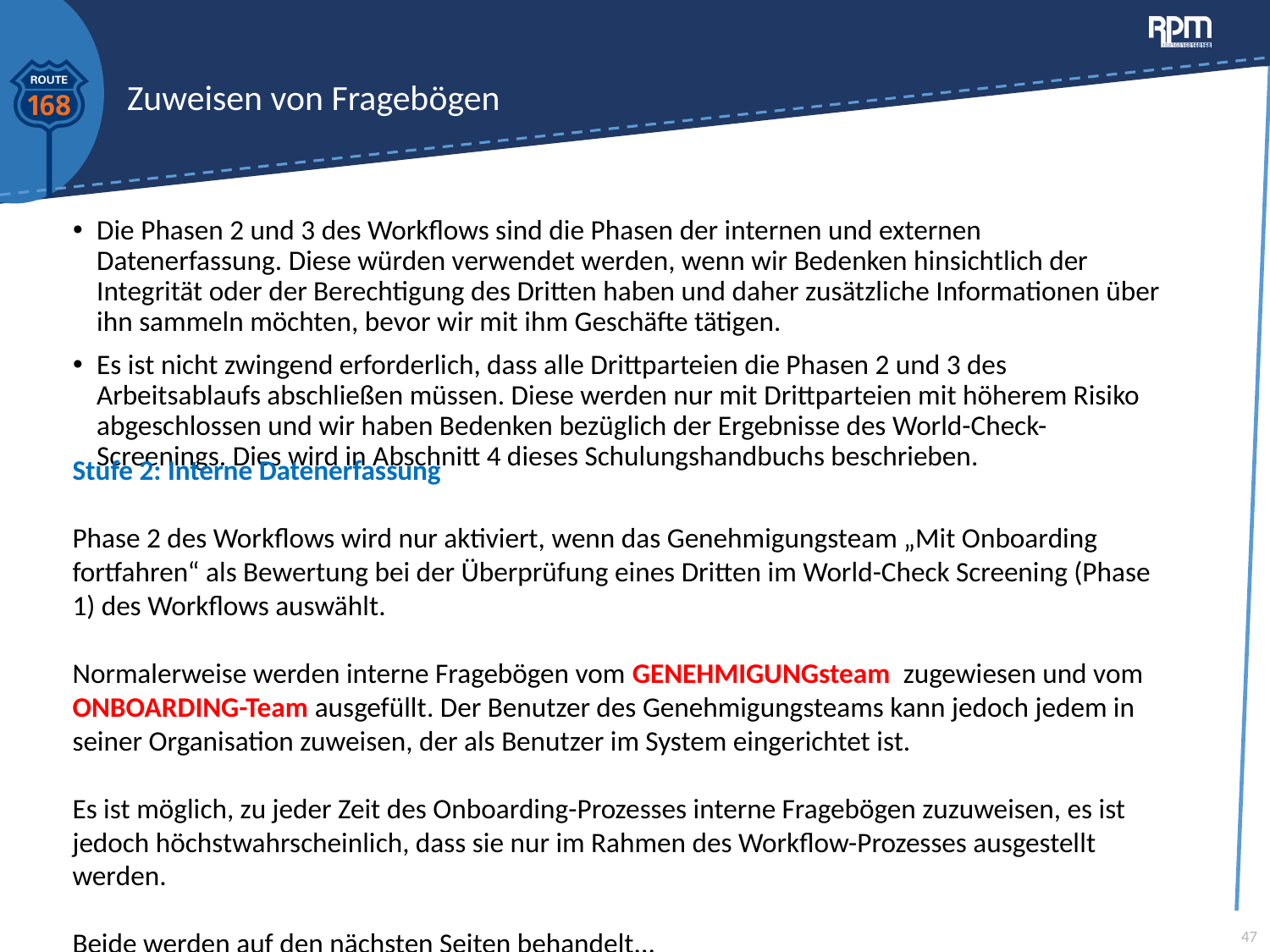

# Zuweisen von Fragebögen
Die Phasen 2 und 3 des Workflows sind die Phasen der internen und externen Datenerfassung. Diese würden verwendet werden, wenn wir Bedenken hinsichtlich der Integrität oder der Berechtigung des Dritten haben und daher zusätzliche Informationen über ihn sammeln möchten, bevor wir mit ihm Geschäfte tätigen.
Es ist nicht zwingend erforderlich, dass alle Drittparteien die Phasen 2 und 3 des Arbeitsablaufs abschließen müssen. Diese werden nur mit Drittparteien mit höherem Risiko abgeschlossen und wir haben Bedenken bezüglich der Ergebnisse des World-Check-Screenings. Dies wird in Abschnitt 4 dieses Schulungshandbuchs beschrieben.
Stufe 2: Interne Datenerfassung

Phase 2 des Workflows wird nur aktiviert, wenn das Genehmigungsteam „Mit Onboarding fortfahren“ als Bewertung bei der Überprüfung eines Dritten im World-Check Screening (Phase 1) des Workflows auswählt.

Normalerweise werden interne Fragebögen vom GENEHMIGUNGsteam  zugewiesen und vom ONBOARDING-Team ausgefüllt. Der Benutzer des Genehmigungsteams kann jedoch jedem in seiner Organisation zuweisen, der als Benutzer im System eingerichtet ist.

Es ist möglich, zu jeder Zeit des Onboarding-Prozesses interne Fragebögen zuzuweisen, es ist jedoch höchstwahrscheinlich, dass sie nur im Rahmen des Workflow-Prozesses ausgestellt werden.

Beide werden auf den nächsten Seiten behandelt...
47